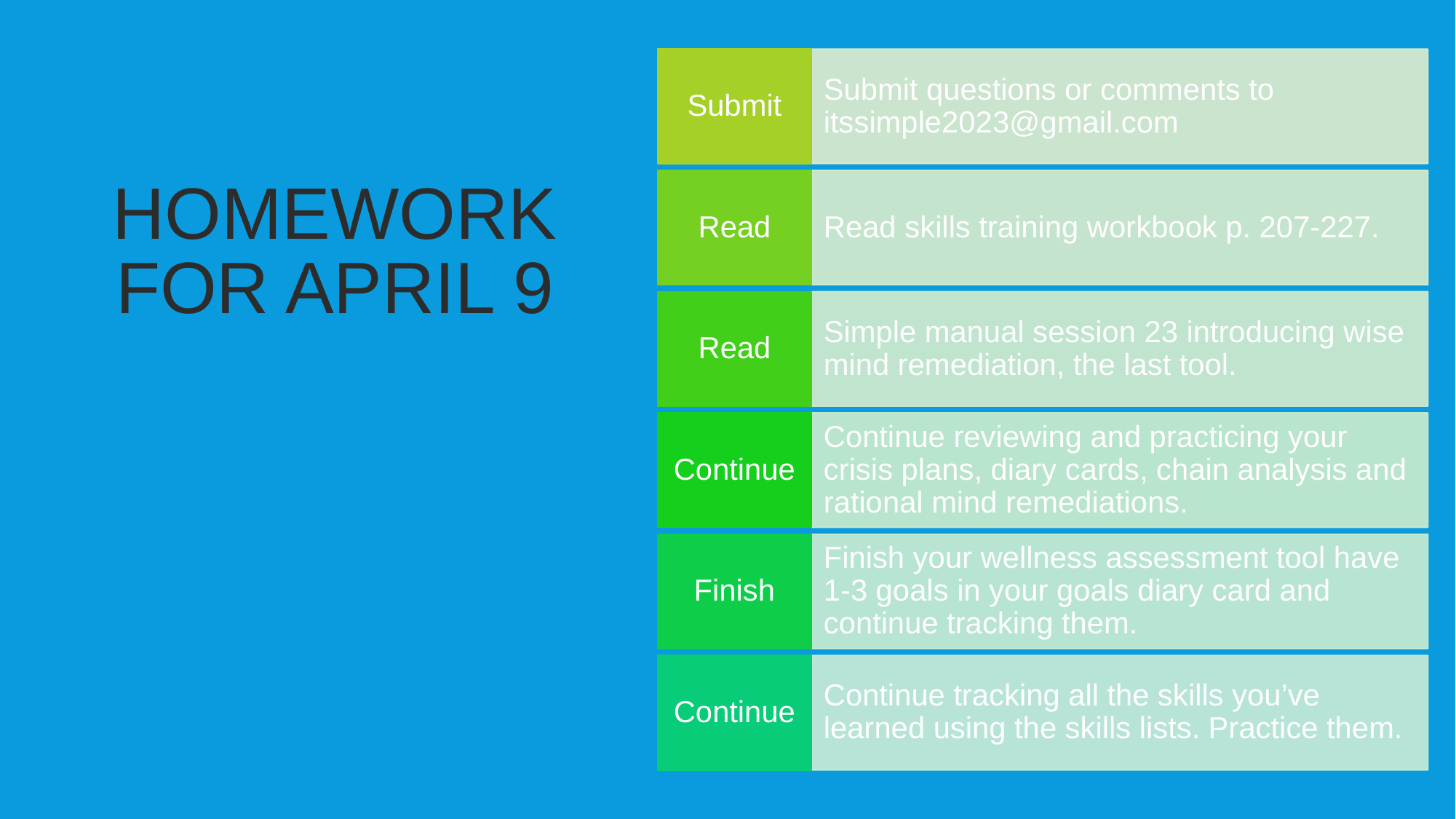

Submit questions or comments to itssimple2023@gmail.com
Submit
Read skills training workbook p. 207-227.
Read
Simple manual session 23 introducing wise mind remediation, the last tool.
Read
Continue reviewing and practicing your crisis plans, diary cards, chain analysis and rational mind remediations.
Continue
Finish your wellness assessment tool have 1-3 goals in your goals diary card and continue tracking them.
Finish
Continue tracking all the skills you’ve learned using the skills lists. Practice them.
Continue
Homework
for April 9